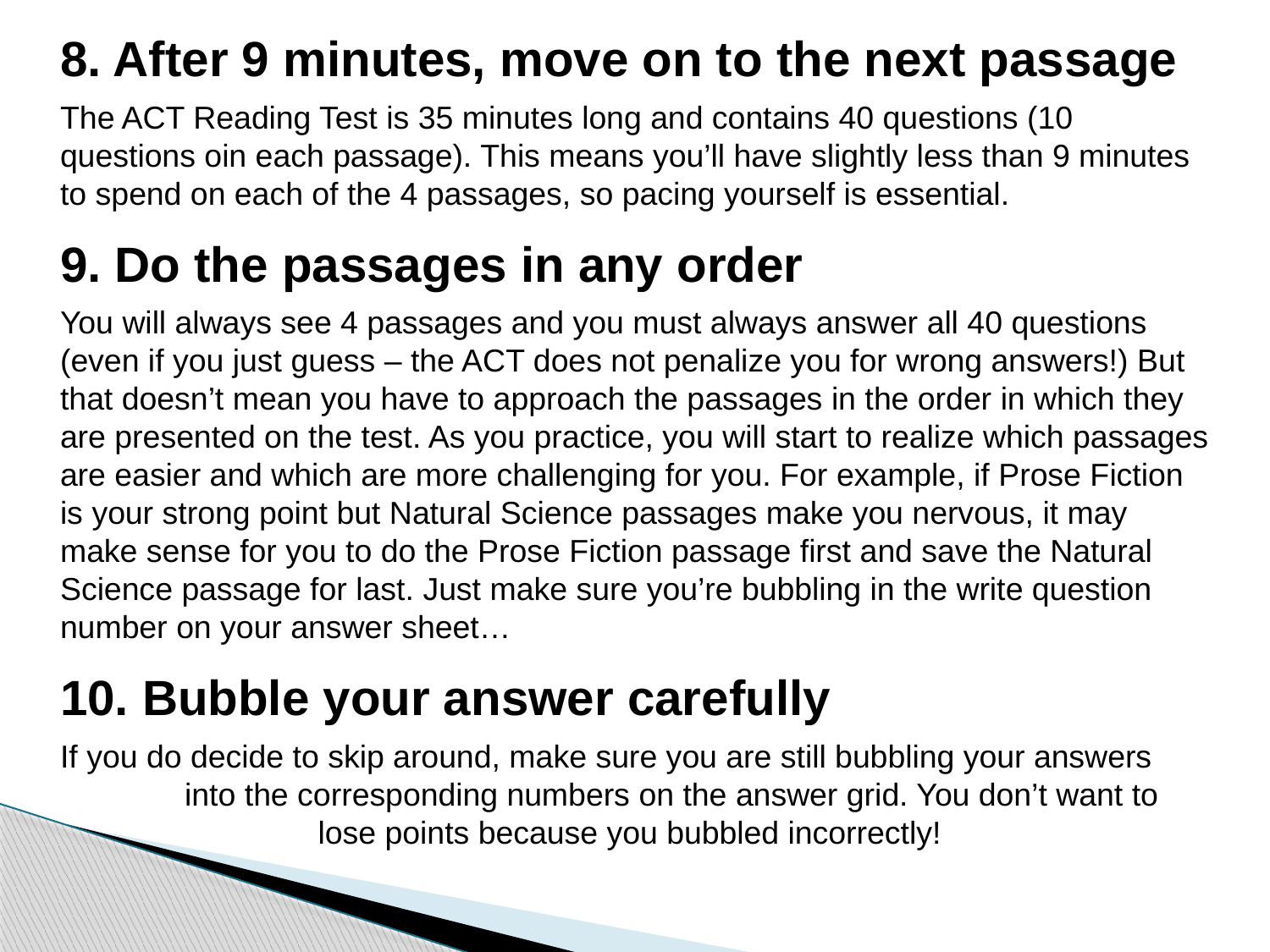

8. After 9 minutes, move on to the next passage

The ACT Reading Test is 35 minutes long and contains 40 questions (10 questions oin each passage). This means you’ll have slightly less than 9 minutes to spend on each of the 4 passages, so pacing yourself is essential.

9. Do the passages in any order

You will always see 4 passages and you must always answer all 40 questions (even if you just guess – the ACT does not penalize you for wrong answers!) But that doesn’t mean you have to approach the passages in the order in which they are presented on the test. As you practice, you will start to realize which passages are easier and which are more challenging for you. For example, if Prose Fiction is your strong point but Natural Science passages make you nervous, it may make sense for you to do the Prose Fiction passage first and save the Natural Science passage for last. Just make sure you’re bubbling in the write question number on your answer sheet…

10. Bubble your answer carefully

If you do decide to skip around, make sure you are still bubbling your answers
              into the corresponding numbers on the answer grid. You don’t want to
                             lose points because you bubbled incorrectly!